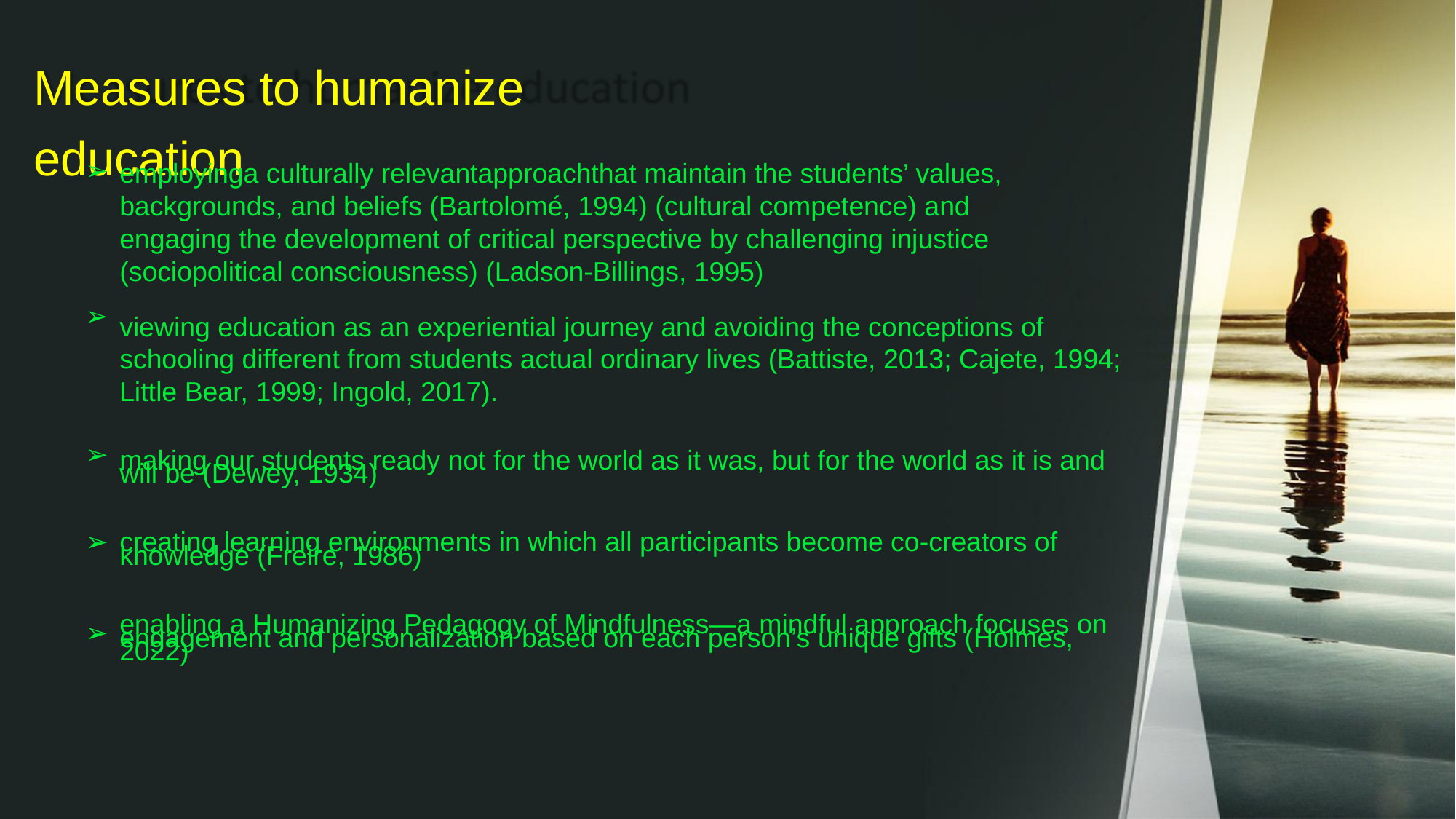

Measures to humanize education
➢
employinga culturally relevantapproachthat maintain the students’ values,

backgrounds, and beliefs (Bartolomé, 1994) (cultural competence) and engaging the development of critical perspective by challenging injustice (sociopolitical consciousness) (Ladson-Billings, 1995)
➢
viewing education as an experiential journey and avoiding the conceptions of

schooling different from students actual ordinary lives (Battiste, 2013; Cajete, 1994; Little Bear, 1999; Ingold, 2017).
making our students ready not for the world as it was, but for the world as it is and
will be (Dewey, 1934)
creating learning environments in which all participants become co-creators of
knowledge (Freire, 1986)
enabling a Humanizing Pedagogy of Mindfulness—a mindful approach focuses on
engagement and personalization based on each person’s unique gifts (Holmes, 2022)
➢
➢
➢